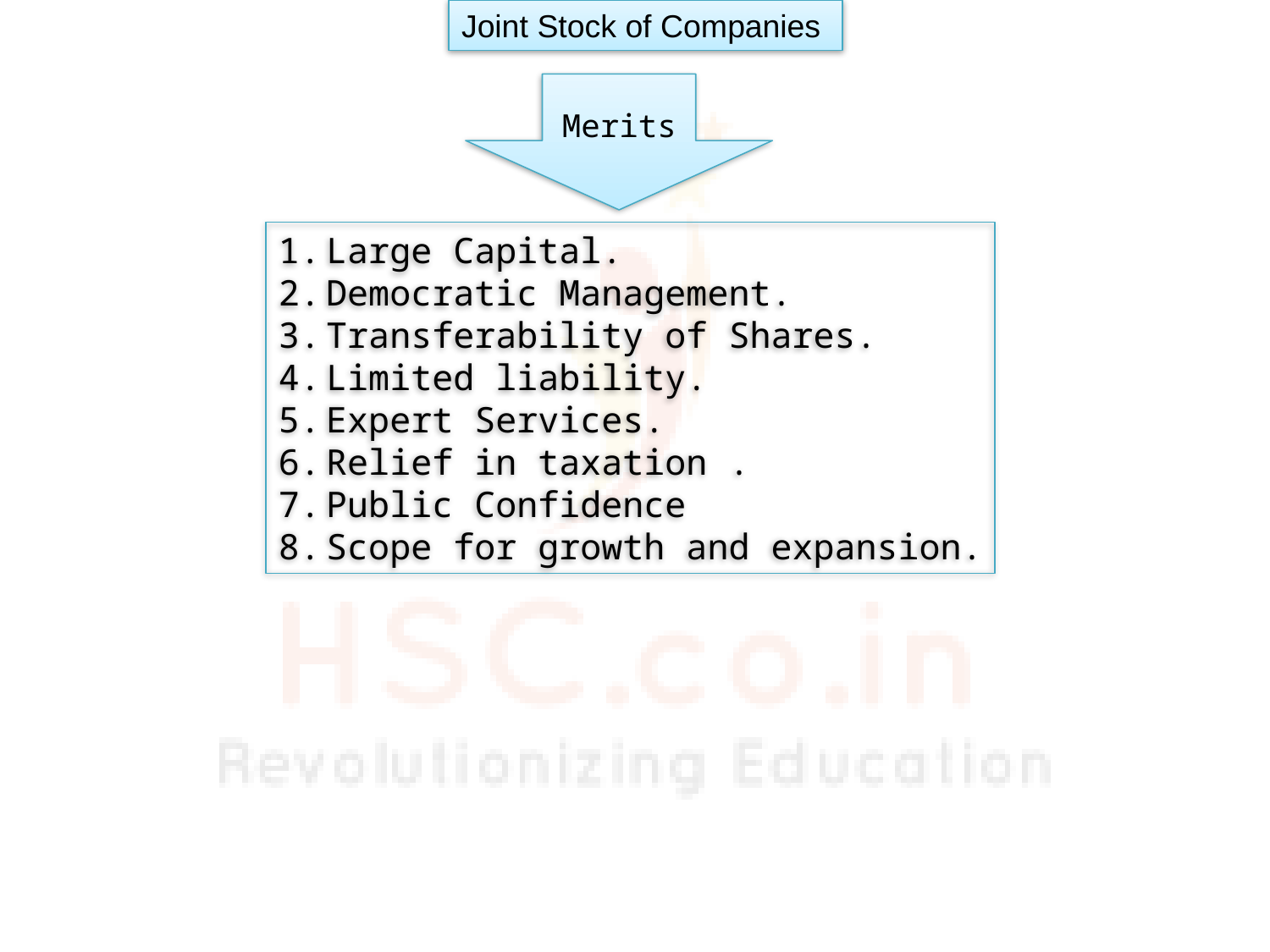

Joint Stock of Companies
Merits
Large Capital.
Democratic Management.
Transferability of Shares.
Limited liability.
Expert Services.
Relief in taxation .
Public Confidence
Scope for growth and expansion.